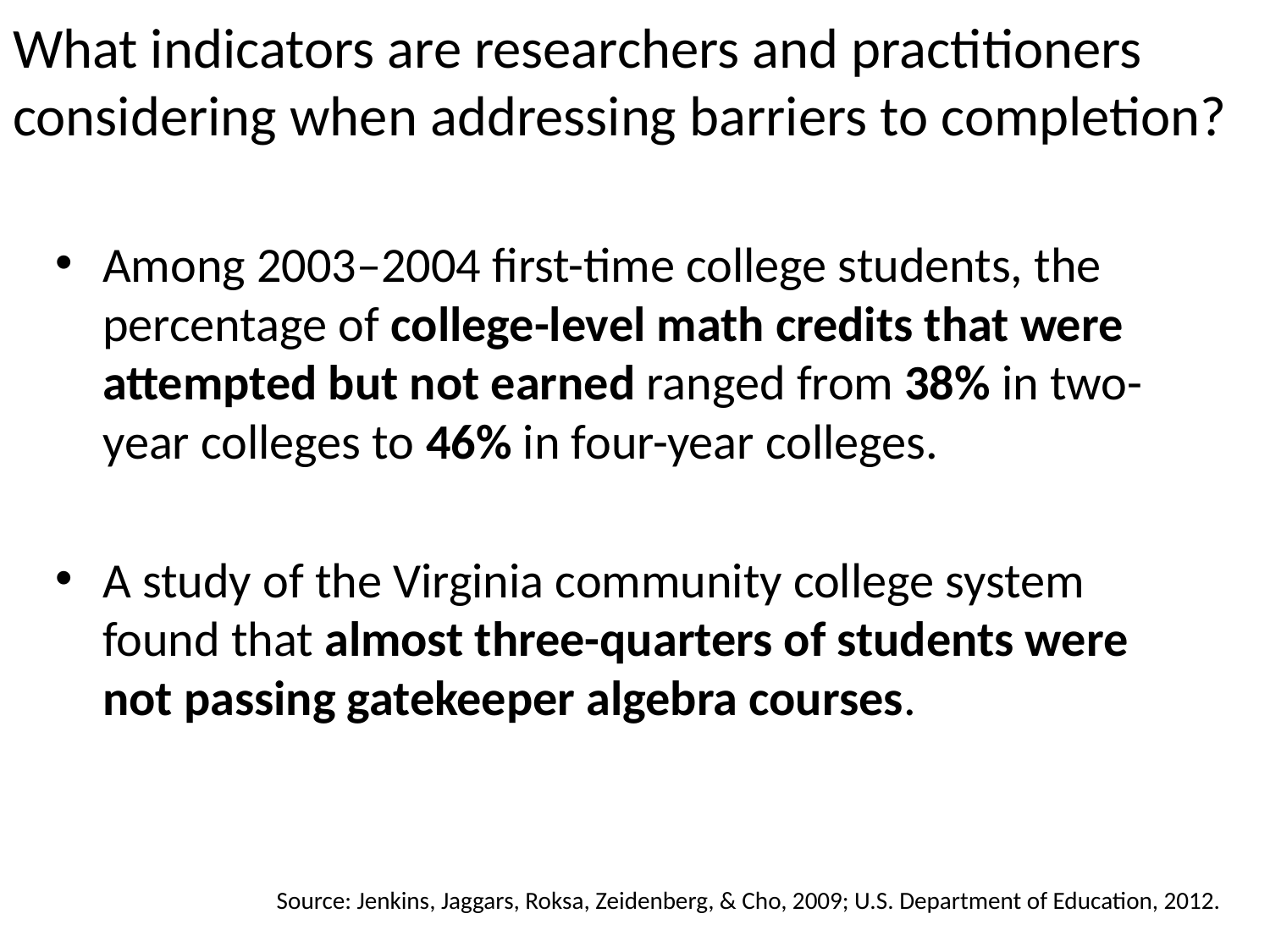

# What indicators are researchers and practitioners considering when addressing barriers to completion?
Among 2003–2004 first-time college students, the percentage of college-level math credits that were attempted but not earned ranged from 38% in two-year colleges to 46% in four-year colleges.

A study of the Virginia community college system found that almost three-quarters of students were not passing gatekeeper algebra courses.
Source: Jenkins, Jaggars, Roksa, Zeidenberg, & Cho, 2009; U.S. Department of Education, 2012.